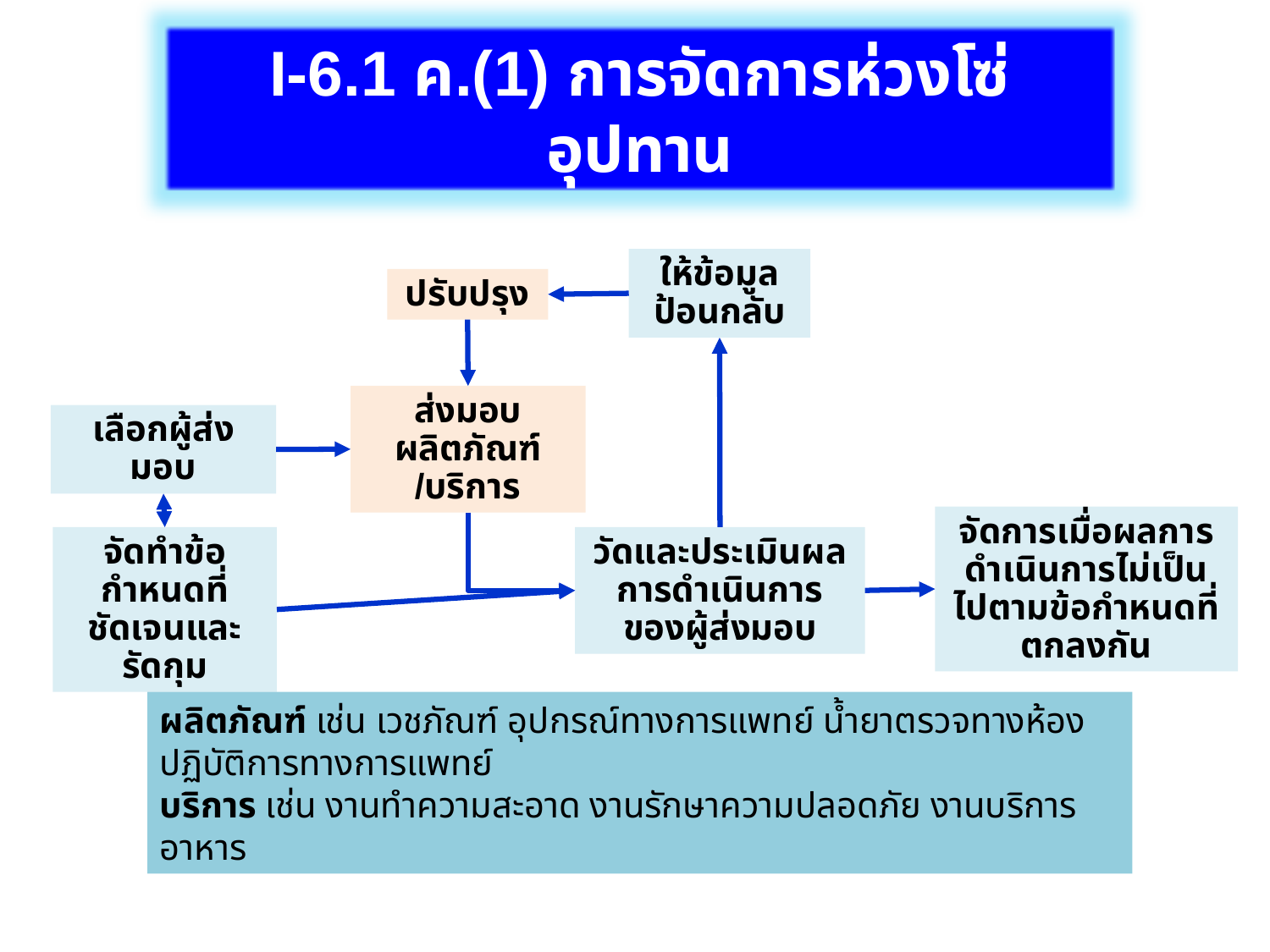

I-6.1 ค.(1) การจัดการห่วงโซ่อุปทาน
ให้ข้อมูลป้อนกลับ
ปรับปรุง
ส่งมอบผลิตภัณฑ์
/บริการ
เลือกผู้ส่งมอบ
จัดการเมื่อผลการดำเนินการไม่เป็นไปตามข้อกำหนดที่ตกลงกัน
จัดทำข้อกำหนดที่ชัดเจนและรัดกุม
วัดและประเมินผลการดำเนินการของผู้ส่งมอบ
ผลิตภัณฑ์ เช่น เวชภัณฑ์ อุปกรณ์ทางการแพทย์ น้ำยาตรวจทางห้องปฏิบัติการทางการแพทย์
บริการ เช่น งานทำความสะอาด งานรักษาความปลอดภัย งานบริการอาหาร